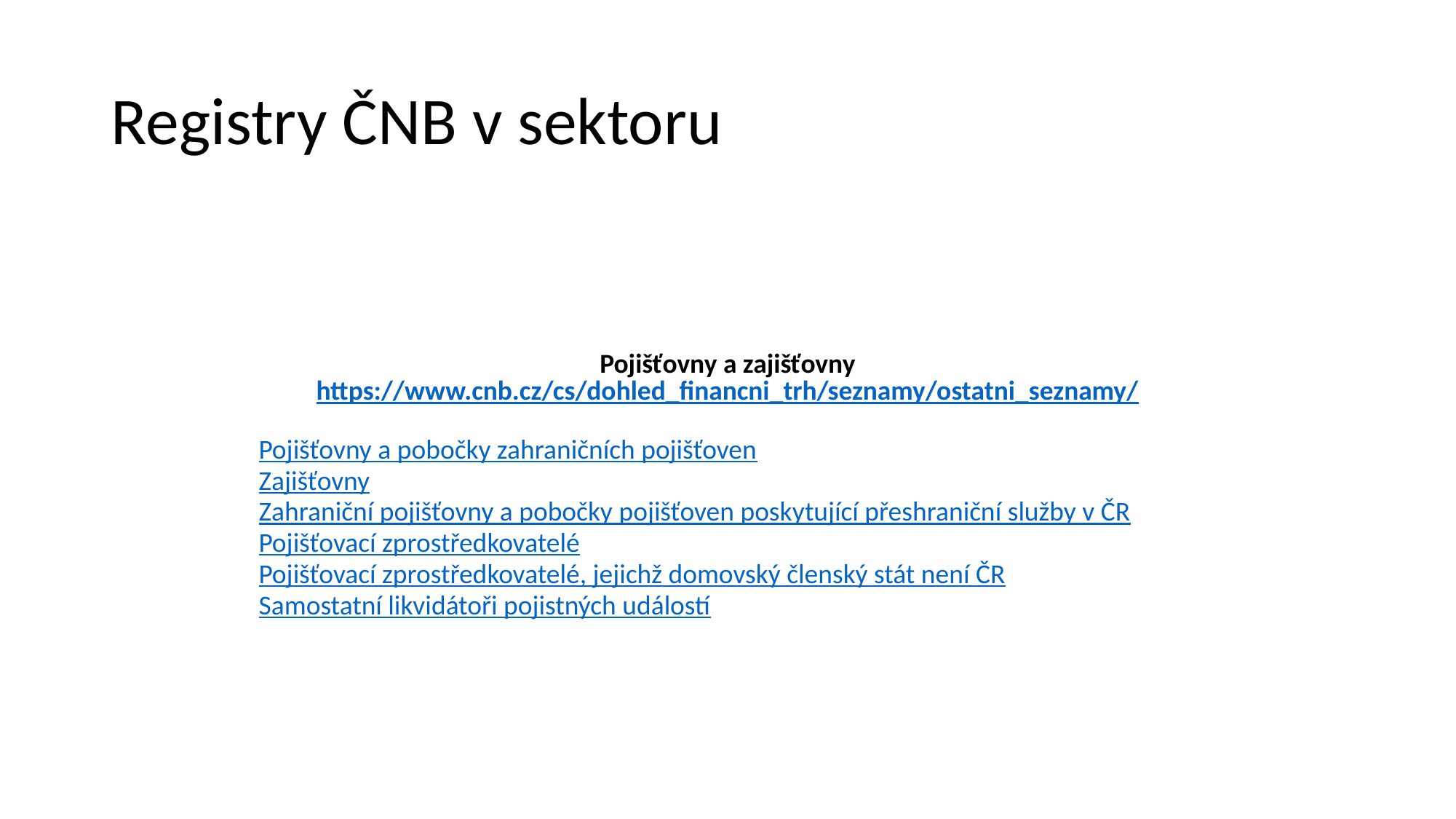

# Registry ČNB v sektoru
| Pojišťovny a zajišťovny https://www.cnb.cz/cs/dohled\_financni\_trh/seznamy/ostatni\_seznamy/ |
| --- |
| Pojišťovny a pobočky zahraničních pojišťoven |
| Zajišťovny |
| Zahraniční pojišťovny a pobočky pojišťoven poskytující přeshraniční služby v ČR |
| Pojišťovací zprostředkovatelé |
| Pojišťovací zprostředkovatelé, jejichž domovský členský stát není ČR |
| Samostatní likvidátoři pojistných událostí |